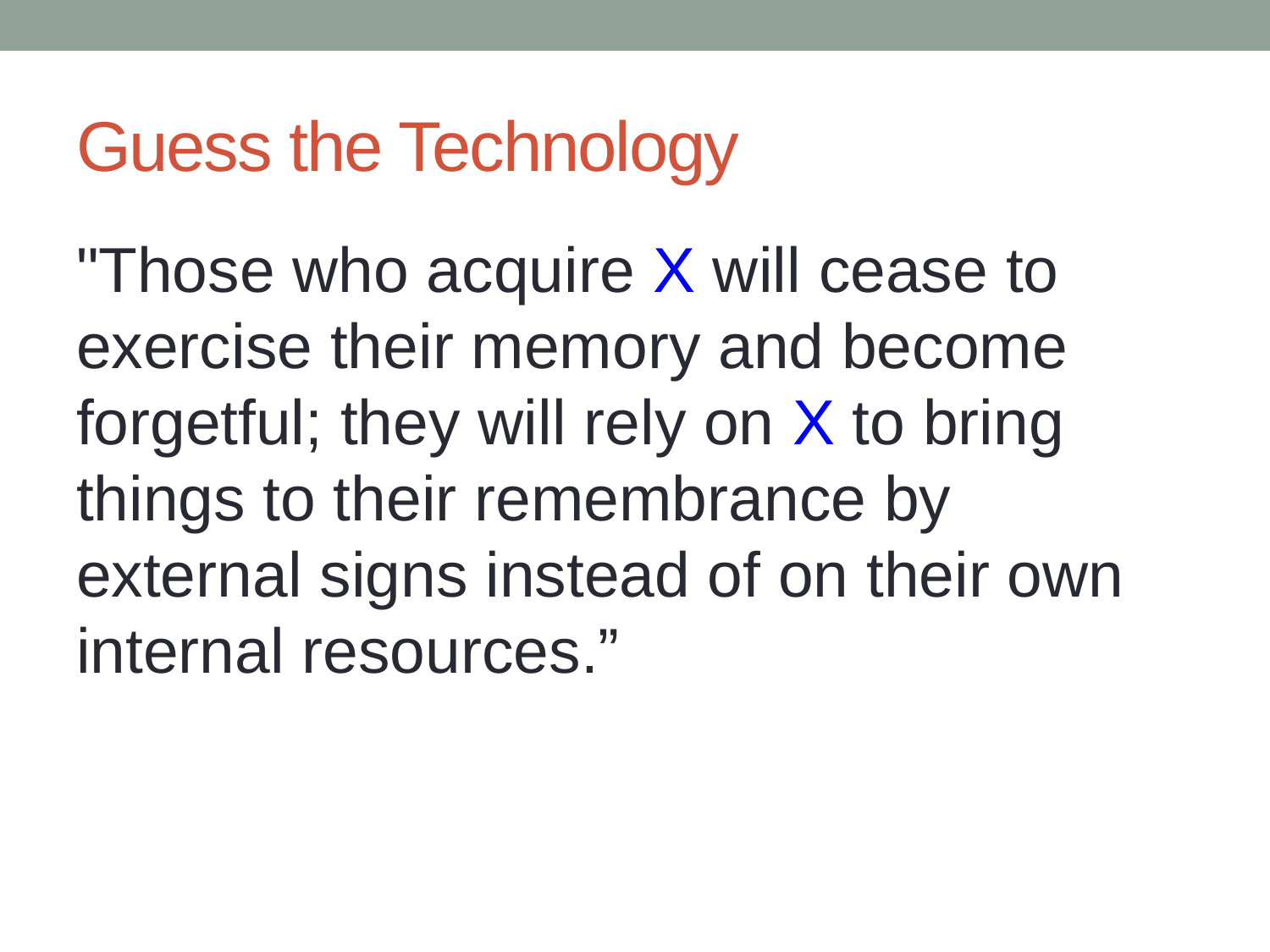

# Guess the Technology
"Those who acquire X will cease to exercise their memory and become forgetful; they will rely on X to bring things to their remembrance by external signs instead of on their own internal resources.”